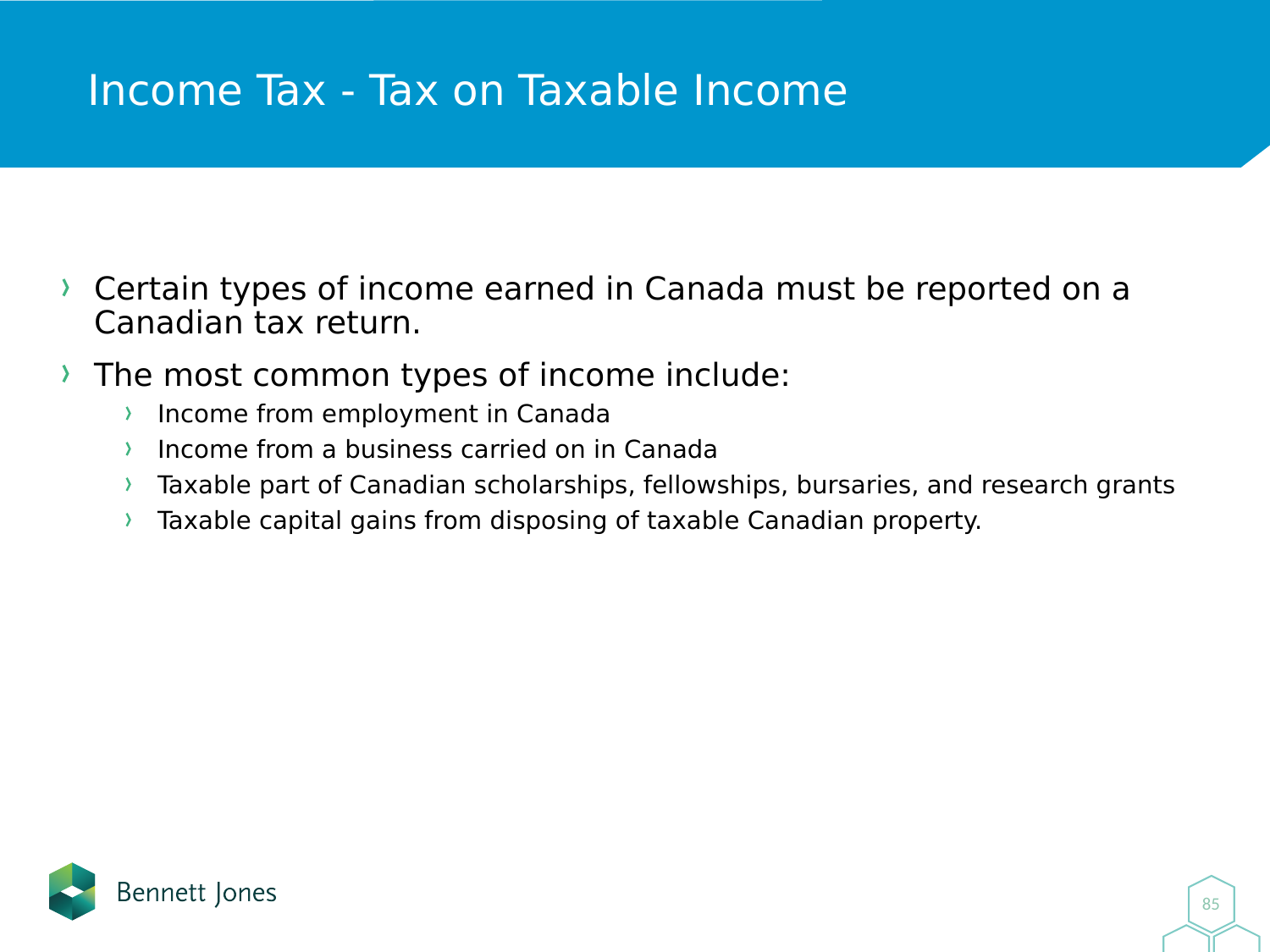

# Income Tax - Tax on Taxable Income
Certain types of income earned in Canada must be reported on a Canadian tax return.
The most common types of income include:
Income from employment in Canada
Income from a business carried on in Canada
Taxable part of Canadian scholarships, fellowships, bursaries, and research grants
Taxable capital gains from disposing of taxable Canadian property.

85